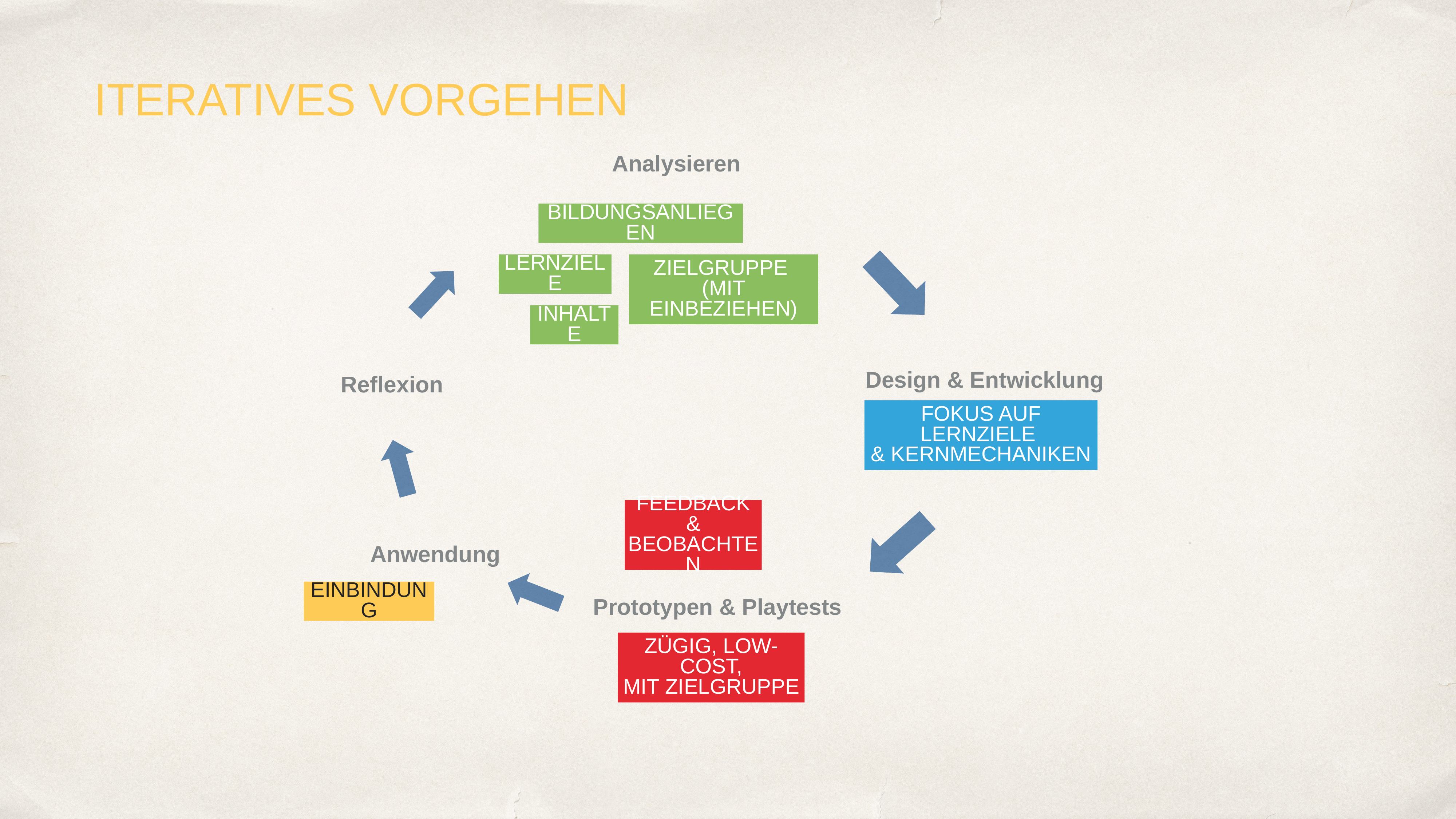

Iteratives Vorgehen
Analysieren
Bildungsanliegen

Lernziele
Zielgruppe
(mit einbeziehen)

Inhalte
Reflexion
Design & Entwicklung
Fokus auf Lernziele
& Kernmechaniken

Feedback &
Beobachten

Anwendung

Einbindung
Prototypen & Playtests
Zügig, low-cost,
mit Zielgruppe